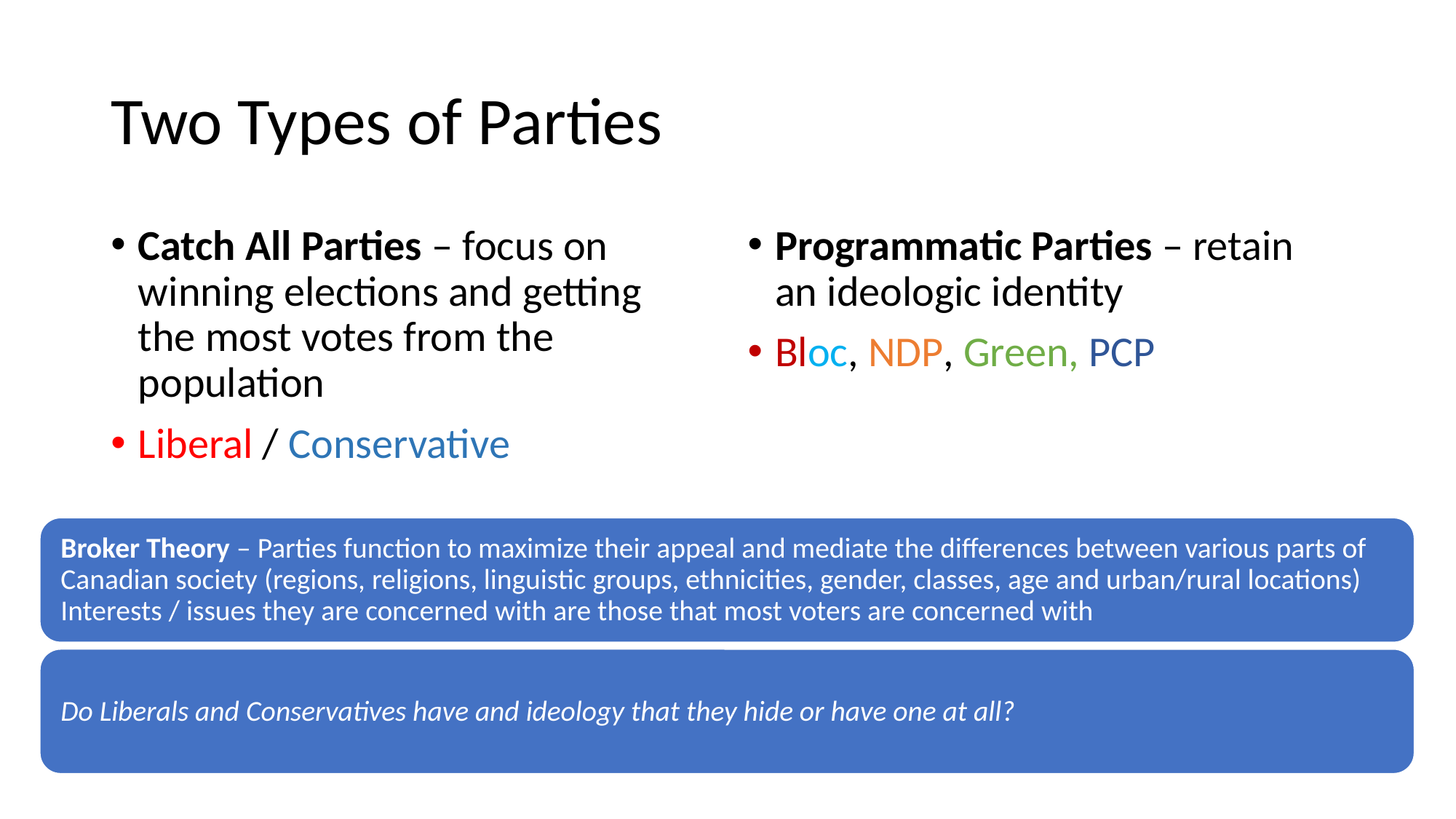

# Two Types of Parties
Catch All Parties – focus on winning elections and getting the most votes from the population
Liberal / Conservative

Programmatic Parties – retain an ideologic identity
Bloc, NDP, Green, PCP
Broker Theory – Parties function to maximize their appeal and mediate the differences between various parts of Canadian society (regions, religions, linguistic groups, ethnicities, gender, classes, age and urban/rural locations) Interests / issues they are concerned with are those that most voters are concerned with
Do Liberals and Conservatives have and ideology that they hide or have one at all?